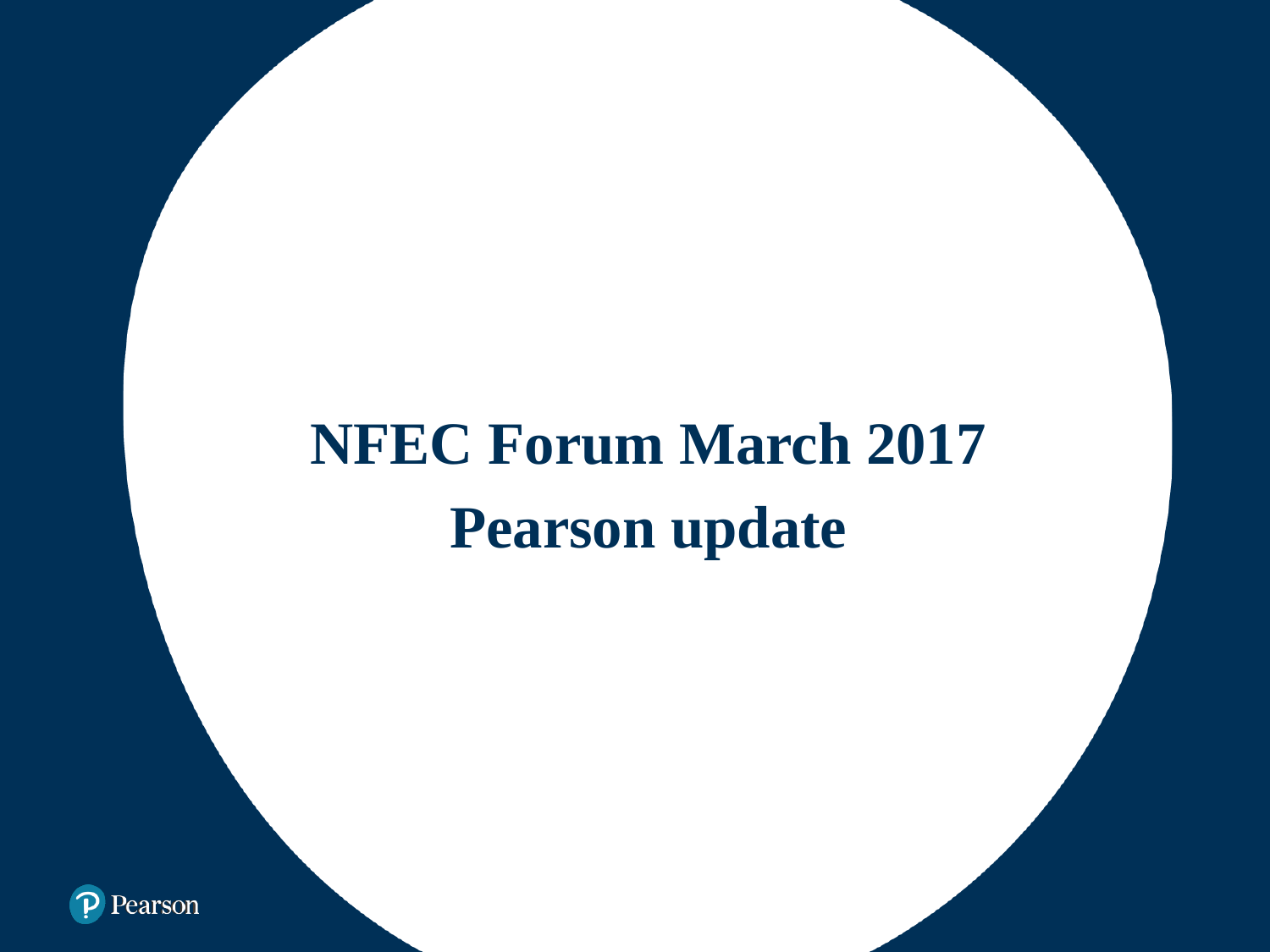

# NFEC Forum March 2017 Pearson update